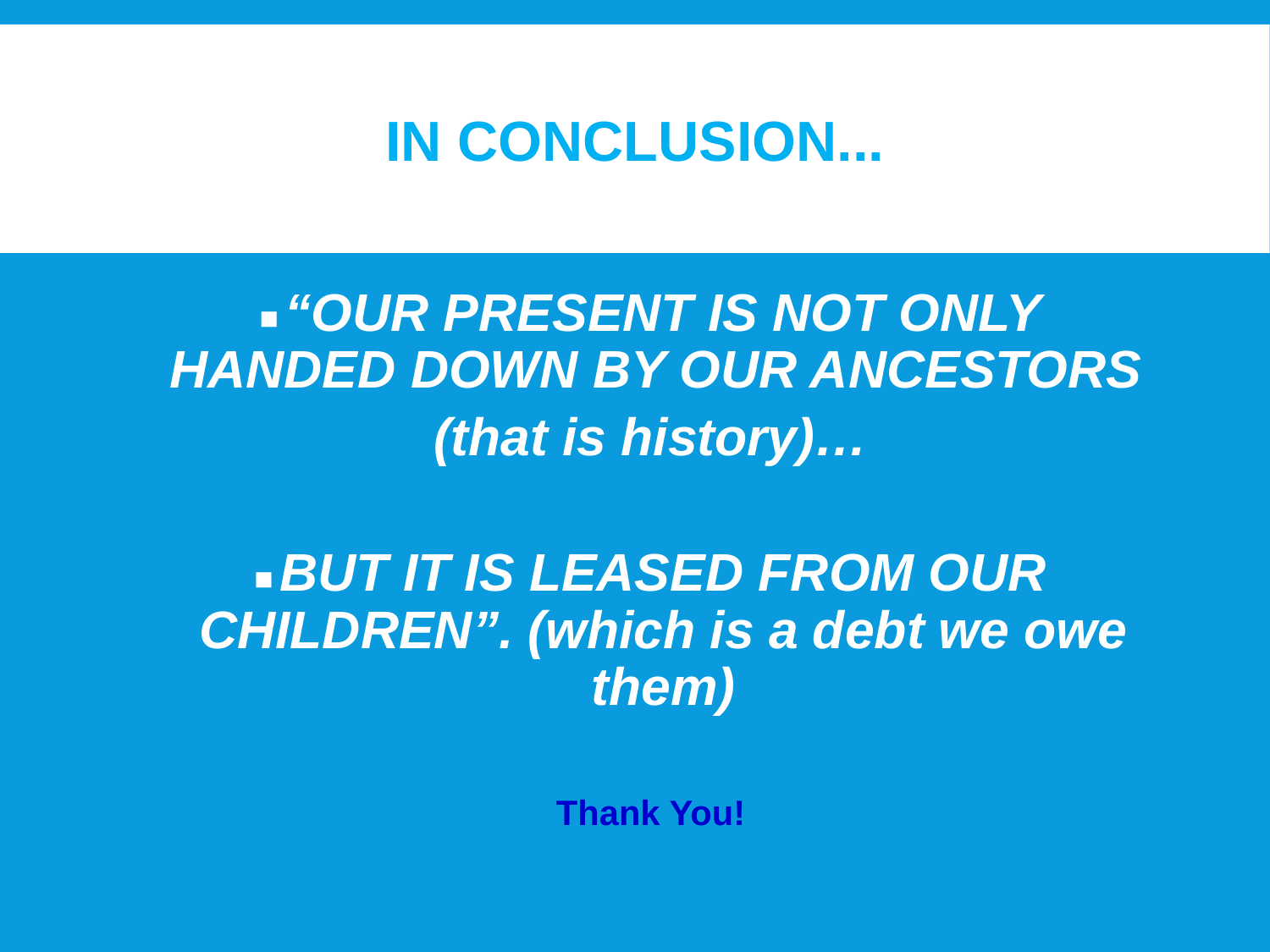

# IN CONCLUSION...
“OUR PRESENT IS NOT ONLY HANDED DOWN BY OUR ANCESTORS
(that is history)…

BUT IT IS LEASED FROM OUR CHILDREN”. (which is a debt we owe them)

Thank You!